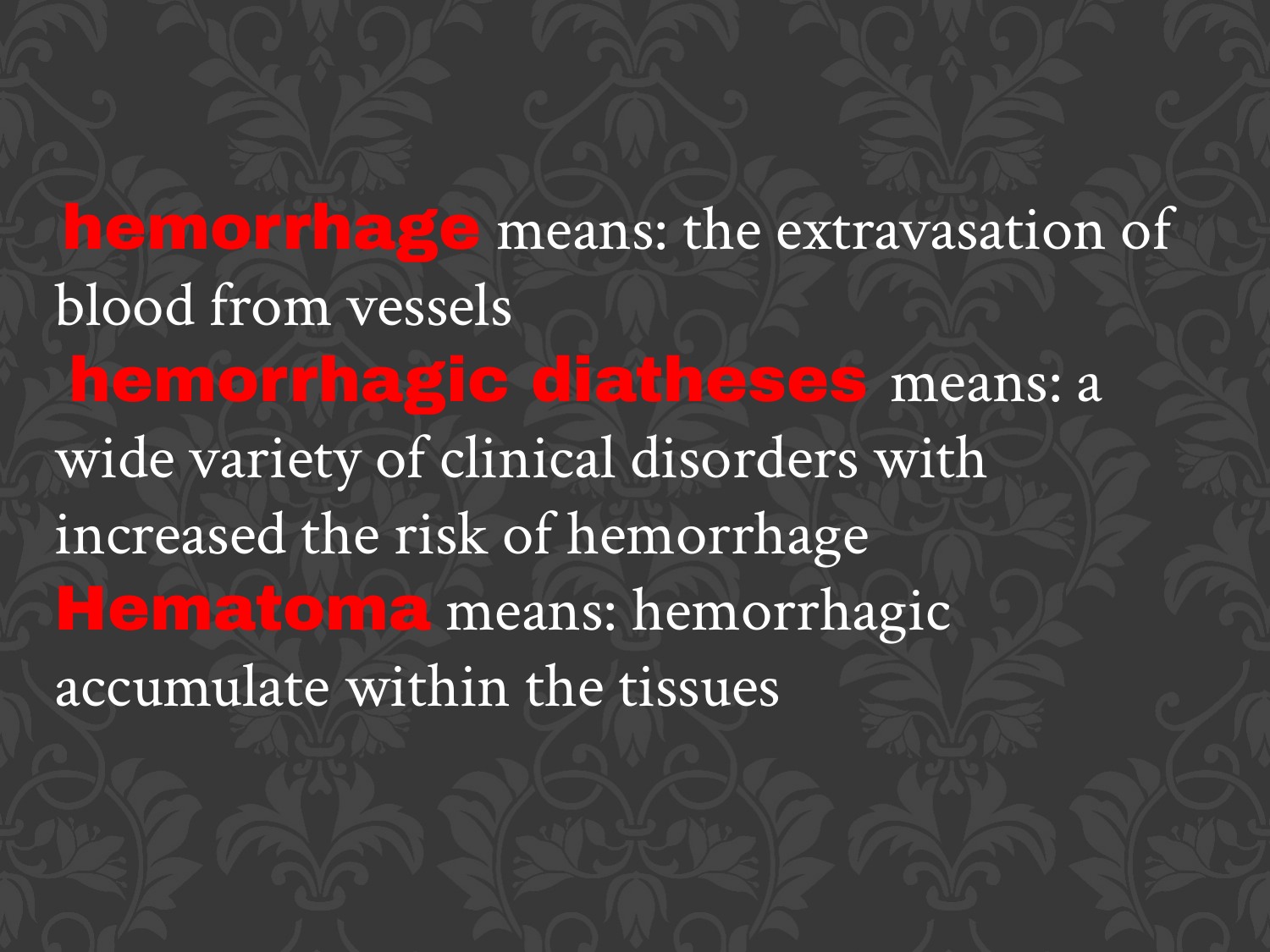

hemorrhage means: the extravasation of blood from vessels
 hemorrhagic diatheses means: a wide variety of clinical disorders with increased the risk of hemorrhage
Hematoma means: hemorrhagic accumulate within the tissues